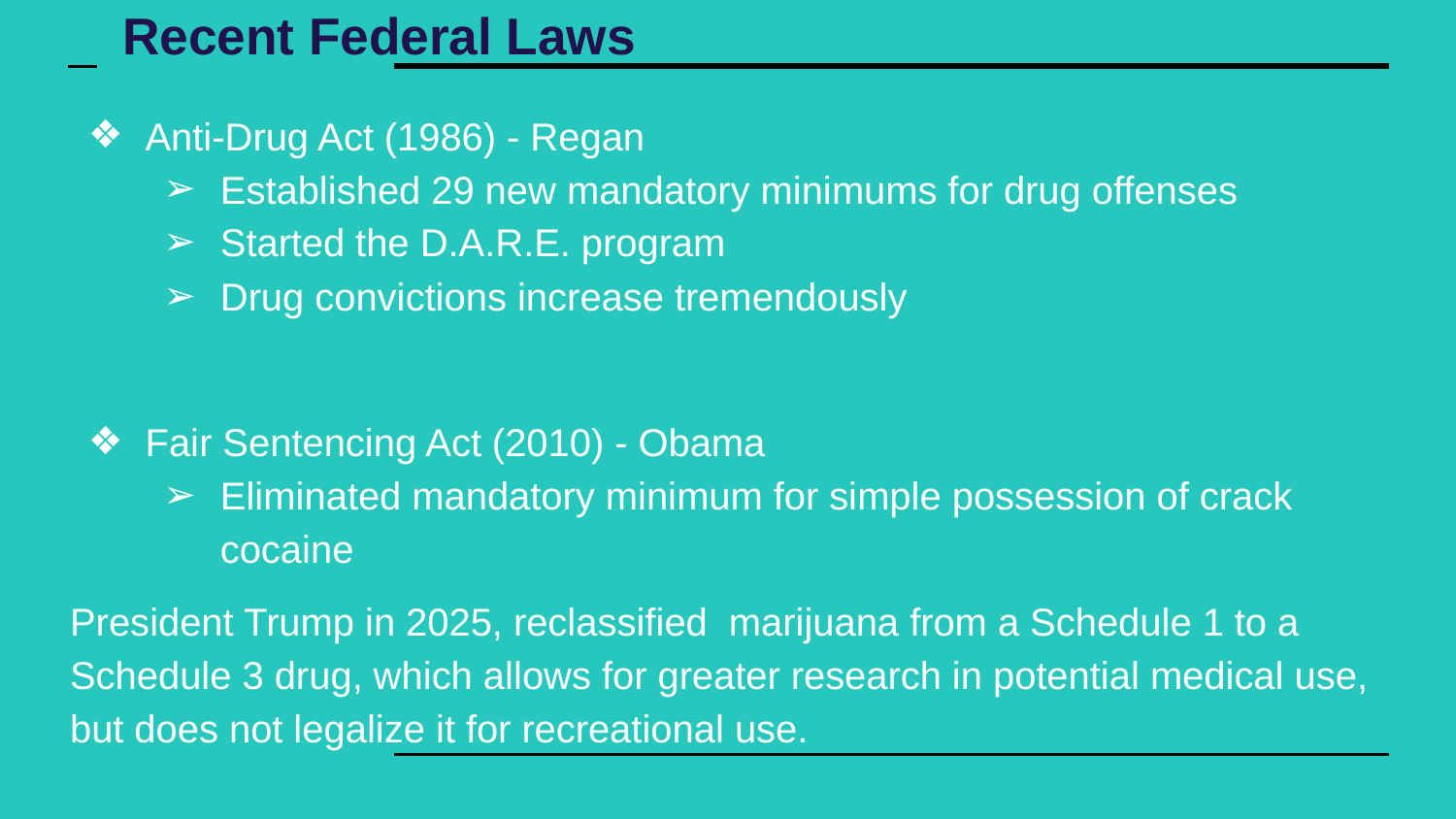

# Recent Federal Laws
Anti-Drug Act (1986) - Regan
Established 29 new mandatory minimums for drug offenses
Started the D.A.R.E. program
Drug convictions increase tremendously

Fair Sentencing Act (2010) - Obama
Eliminated mandatory minimum for simple possession of crack cocaine
President Trump in 2025, reclassified  marijuana from a Schedule 1 to a Schedule 3 drug, which allows for greater research in potential medical use, but does not legalize it for recreational use.